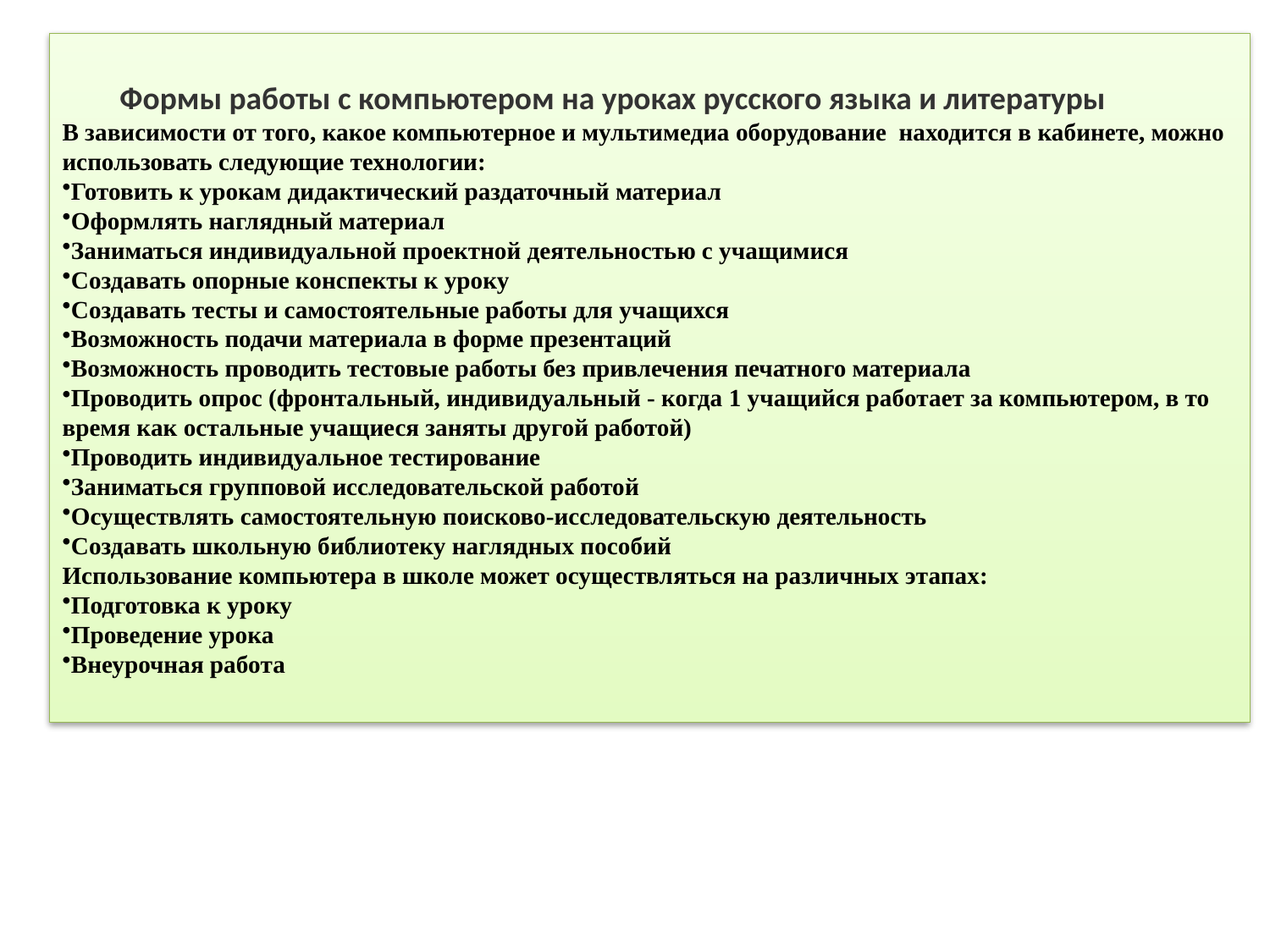

Формы работы с компьютером на уроках русского языка и литературы
В зависимости от того, какое компьютерное и мультимедиа оборудование  находится в кабинете, можно использовать следующие технологии:
Готовить к урокам дидактический раздаточный материал
Оформлять наглядный материал
Заниматься индивидуальной проектной деятельностью с учащимися
Создавать опорные конспекты к уроку
Создавать тесты и самостоятельные работы для учащихся
Возможность подачи материала в форме презентаций
Возможность проводить тестовые работы без привлечения печатного материала
Проводить опрос (фронтальный, индивидуальный - когда 1 учащийся работает за компьютером, в то время как остальные учащиеся заняты другой работой)
Проводить индивидуальное тестирование
Заниматься групповой исследовательской работой
Осуществлять самостоятельную поисково-исследовательскую деятельность
Создавать школьную библиотеку наглядных пособий
Использование компьютера в школе может осуществляться на различных этапах:
Подготовка к уроку
Проведение урока
Внеурочная работа